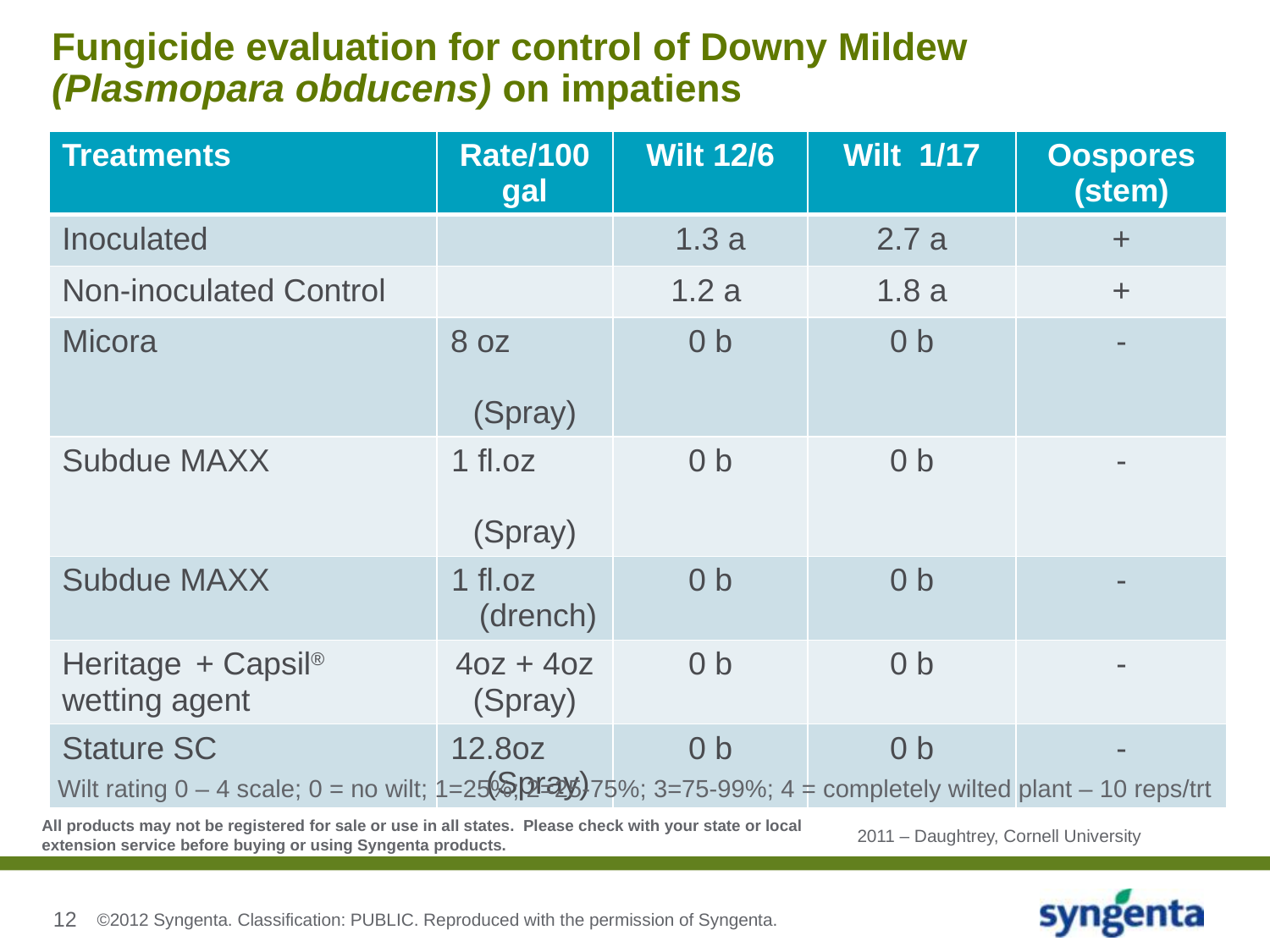

# Fungicide evaluation for control of Downy Mildew                 (Plasmopara obducens) on impatiens
| Treatments | Rate/100 gal | Wilt 12/6 | Wilt 1/17 | Oospores (stem) |
| --- | --- | --- | --- | --- |
| Inoculated |  | 1.3 a | 2.7 a | + |
| Non-inoculated Control |  | 1.2 a | 1.8 a | + |
| Micora | 8 oz (Spray) | 0 b | 0 b | - |
| Subdue MAXX | 1 fl.oz (Spray) | 0 b | 0 b | - |
| Subdue MAXX | 1 fl.oz (drench) | 0 b | 0 b | - |
| Heritage + Capsil® wetting agent | 4oz + 4oz (Spray) | 0 b | 0 b | - |
| Stature SC | 12.8oz (Spray) | 0 b | 0 b | - |
Wilt rating 0 – 4 scale; 0 = no wilt; 1=25%; 2=25-75%; 3=75-99%; 4 = completely wilted plant – 10 reps/trt
All products may not be registered for sale or use in all states.  Please check with your state or local extension service before buying or using Syngenta products.

2011 – Daughtrey, Cornell University
©2012 Syngenta. Classification: PUBLIC. Reproduced with the permission of Syngenta.